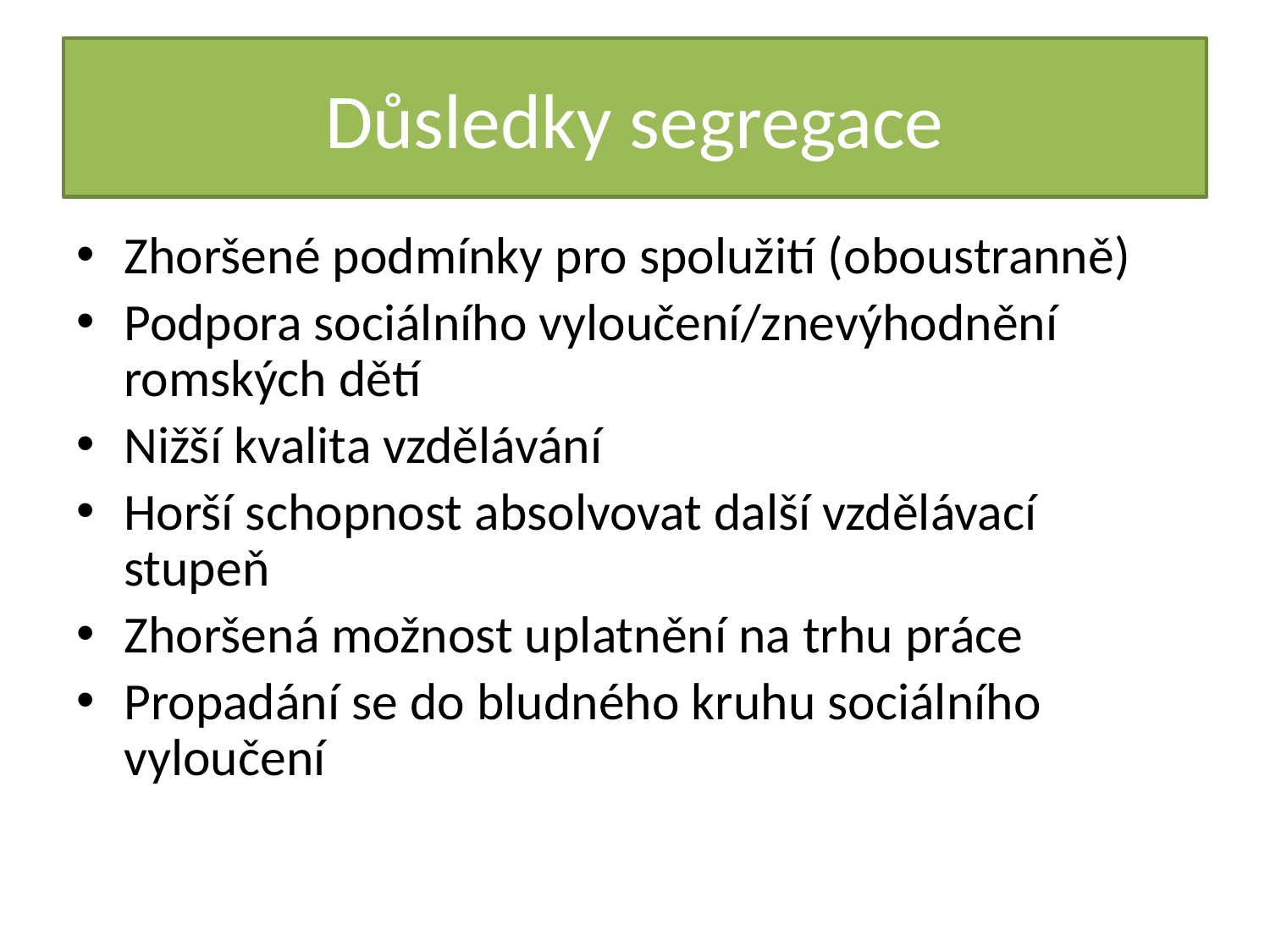

# Důsledky segregace
Zhoršené podmínky pro spolužití (oboustranně)
Podpora sociálního vyloučení/znevýhodnění romských dětí
Nižší kvalita vzdělávání
Horší schopnost absolvovat další vzdělávací stupeň
Zhoršená možnost uplatnění na trhu práce
Propadání se do bludného kruhu sociálního vyloučení